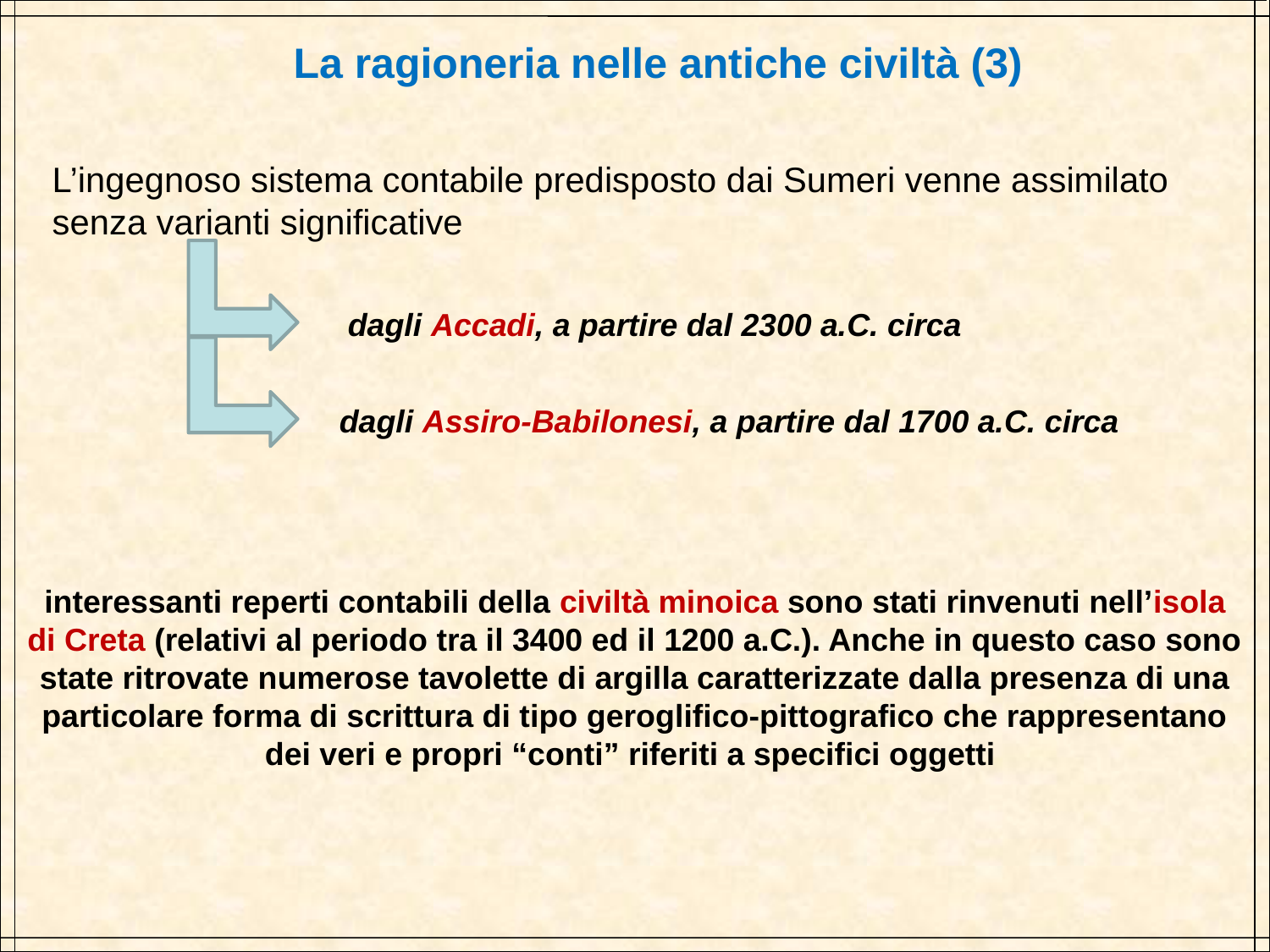

La ragioneria nelle antiche civiltà (3)
L’ingegnoso sistema contabile predisposto dai Sumeri venne assimilato senza varianti significative

dagli Accadi, a partire dal 2300 a.C. circa

dagli Assiro-Babilonesi, a partire dal 1700 a.C. circa
interessanti reperti contabili della civiltà minoica sono stati rinvenuti nell’isola di Creta (relativi al periodo tra il 3400 ed il 1200 a.C.). Anche in questo caso sono state ritrovate numerose tavolette di argilla caratterizzate dalla presenza di una particolare forma di scrittura di tipo geroglifico-pittografico che rappresentano dei veri e propri “conti” riferiti a specifici oggetti